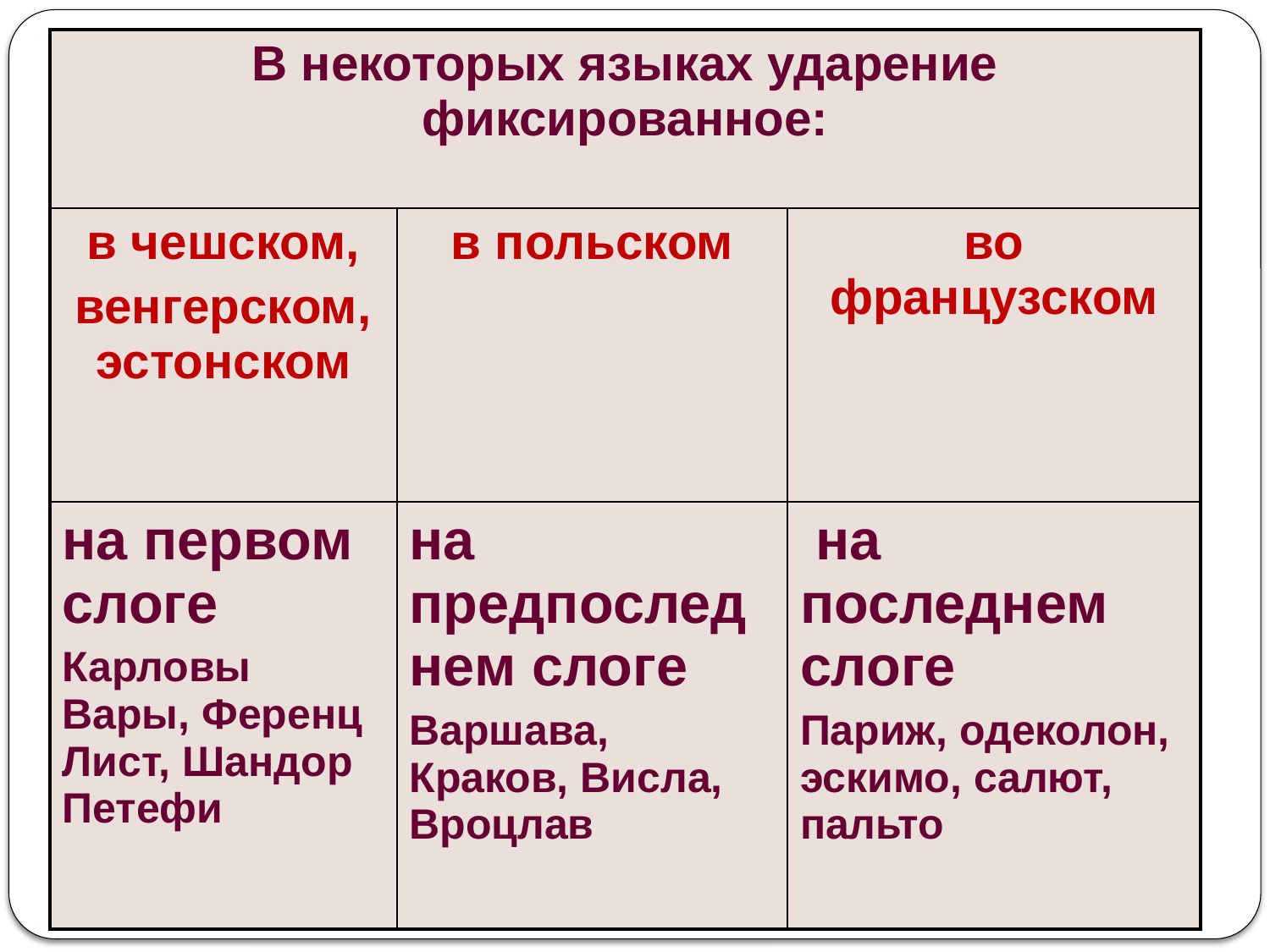

| В некоторых языках ударение фиксированное: |  |  |
| --- | --- | --- |
| в чешском, венгерском, эстонском | в польском | во французском |
| на первом слоге Карловы Вары, Ференц Лист, Шандор Петефи | на предпоследнем слоге Варшава, Краков, Висла, Вроцлав | на последнем слоге Париж, одеколон, эскимо, салют, пальто |